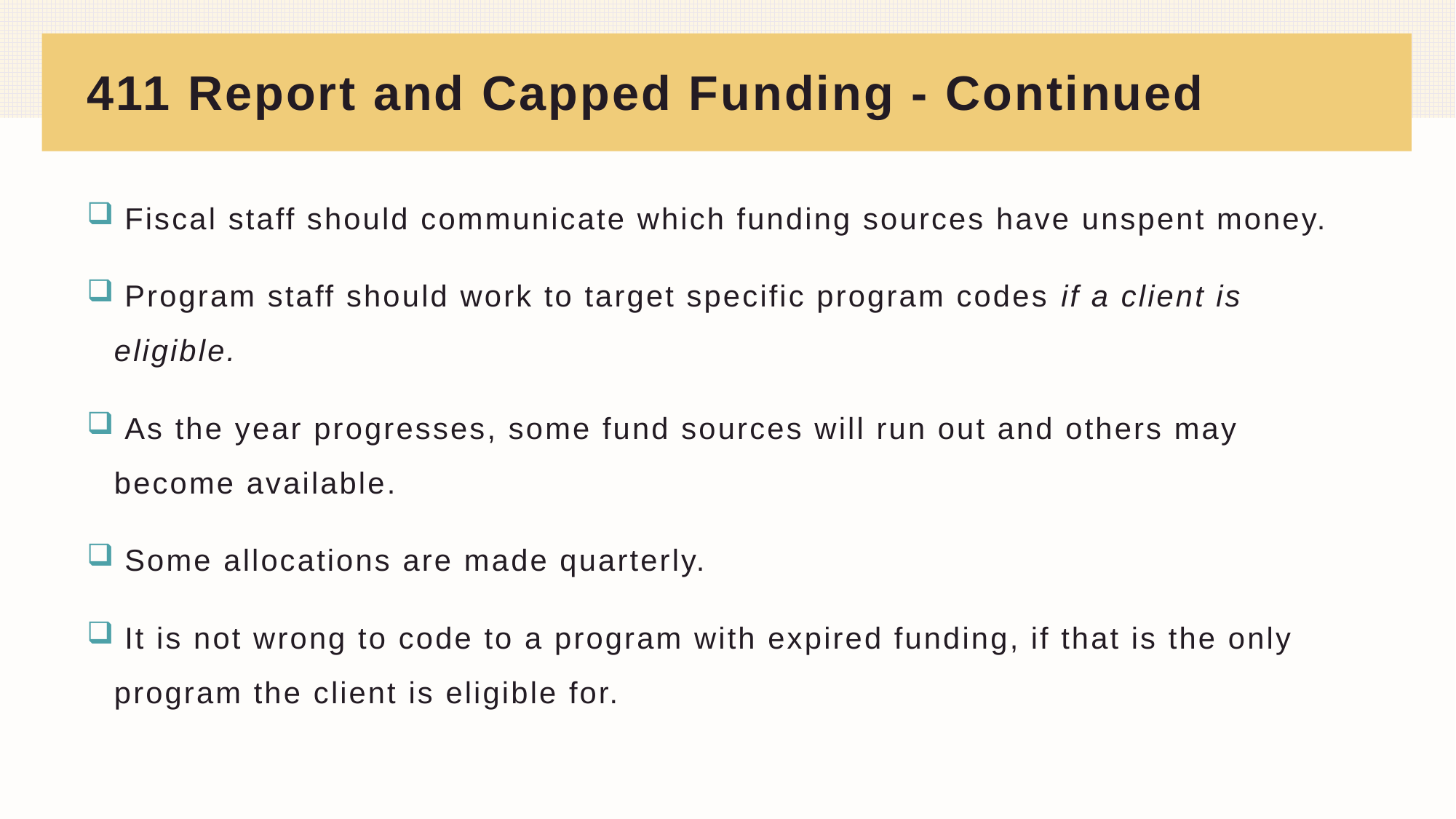

# 411 Report and Capped Funding - Continued
 Fiscal staff should communicate which funding sources have unspent money.
 Program staff should work to target specific program codes if a client is eligible.
 As the year progresses, some fund sources will run out and others may become available.
 Some allocations are made quarterly.
 It is not wrong to code to a program with expired funding, if that is the only program the client is eligible for.